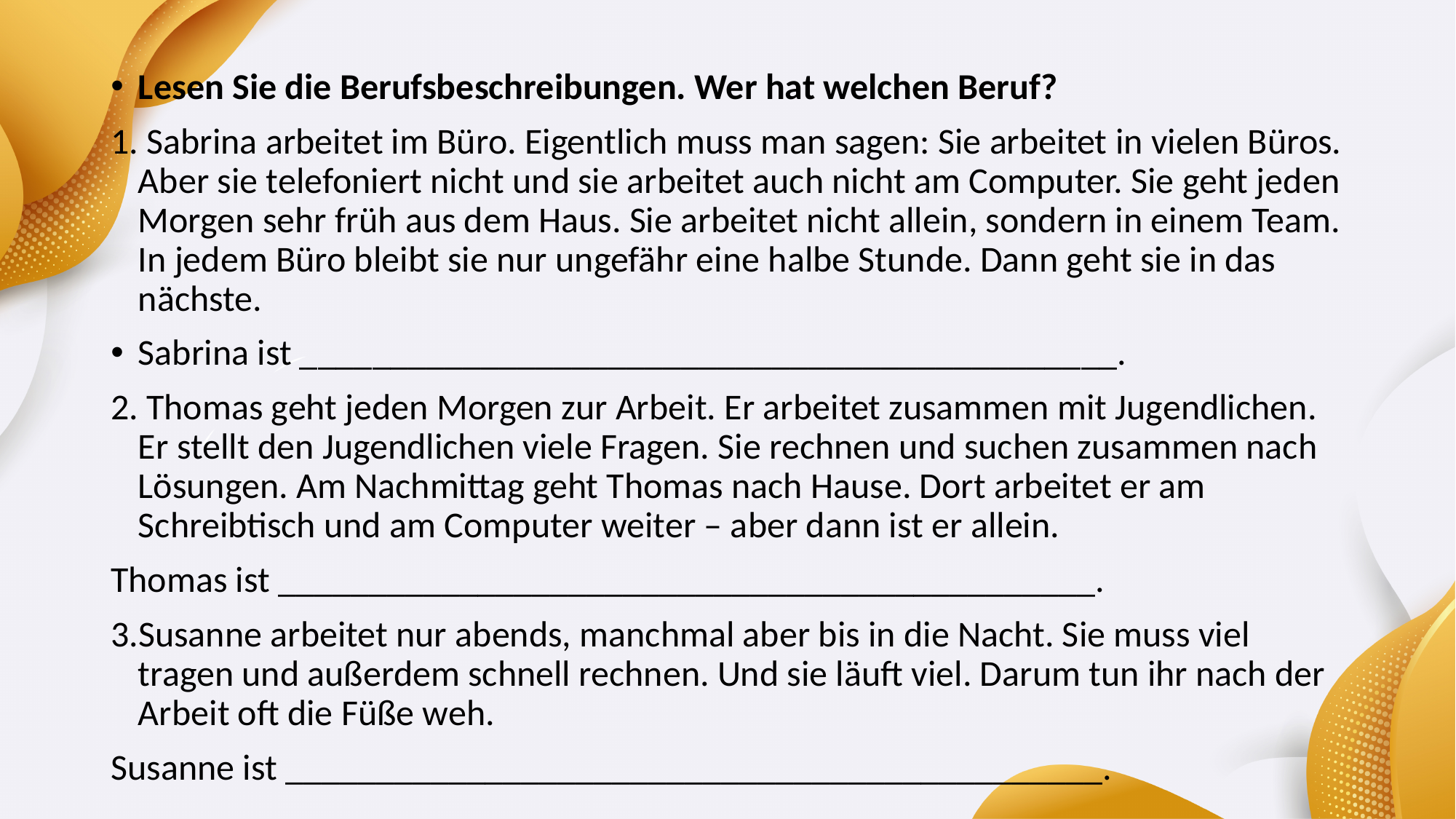

Lesen Sie die Berufsbeschreibungen. Wer hat welchen Beruf?
1. Sabrina arbeitet im Büro. Eigentlich muss man sagen: Sie arbeitet in vielen Büros. Aber sie telefoniert nicht und sie arbeitet auch nicht am Computer. Sie geht jeden Morgen sehr früh aus dem Haus. Sie arbeitet nicht allein, sondern in einem Team. In jedem Büro bleibt sie nur ungefähr eine halbe Stunde. Dann geht sie in das nächste.
Sabrina ist _____________________________________________.
2. Thomas geht jeden Morgen zur Arbeit. Er arbeitet zusammen mit Jugendlichen. Er stellt den Jugendlichen viele Fragen. Sie rechnen und suchen zusammen nach Lösungen. Am Nachmittag geht Thomas nach Hause. Dort arbeitet er am Schreibtisch und am Computer weiter – aber dann ist er allein.
Thomas ist _____________________________________________.
3.Susanne arbeitet nur abends, manchmal aber bis in die Nacht. Sie muss viel tragen und außerdem schnell rechnen. Und sie läuft viel. Darum tun ihr nach der Arbeit oft die Füße weh.
Susanne ist _____________________________________________.